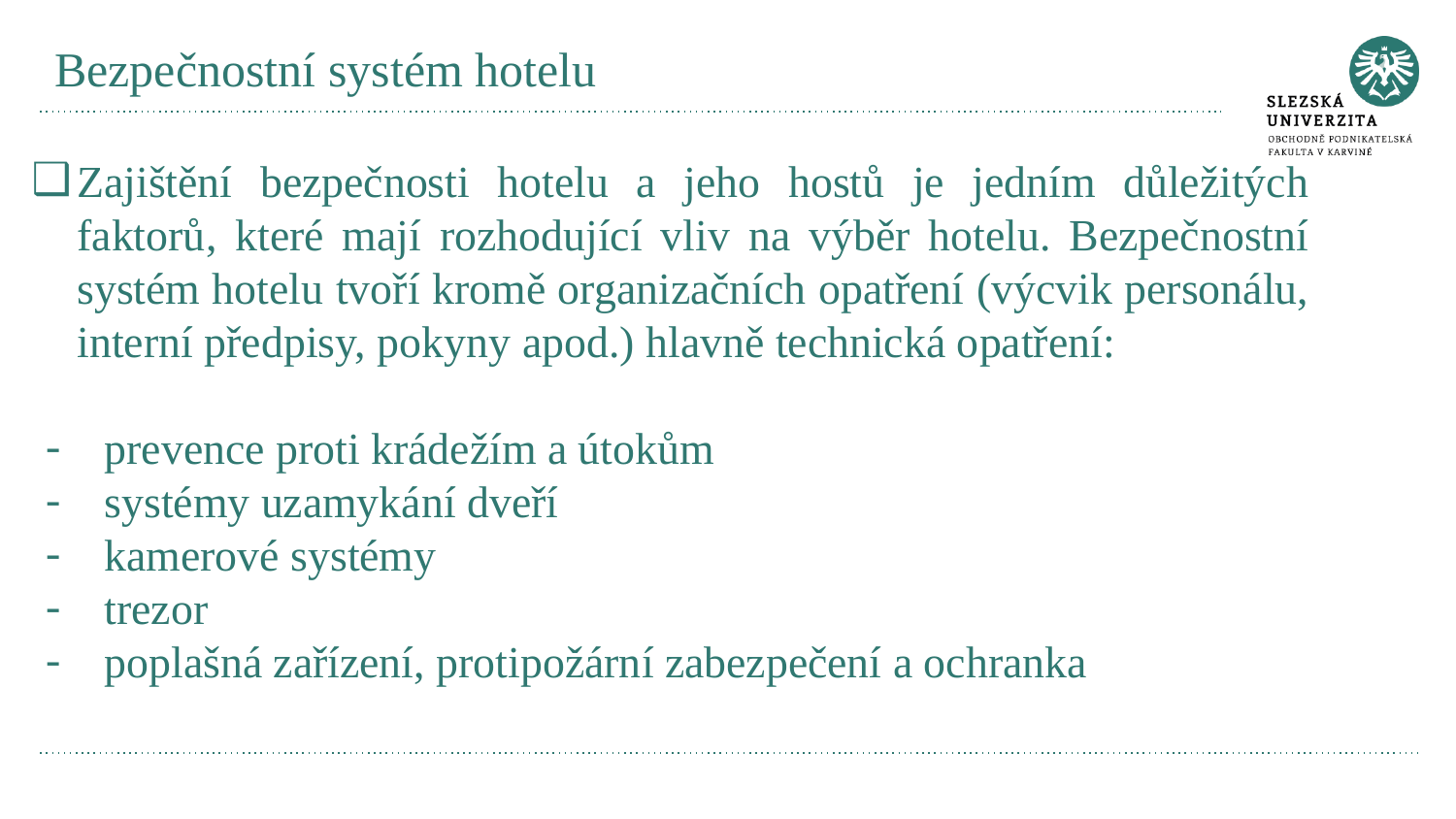

# Bezpečnostní systém hotelu
Zajištění bezpečnosti hotelu a jeho hostů je jedním důležitých faktorů, které mají rozhodující vliv na výběr hotelu. Bezpečnostní systém hotelu tvoří kromě organizačních opatření (výcvik personálu, interní předpisy, pokyny apod.) hlavně technická opatření:

prevence proti krádežím a útokům
systémy uzamykání dveří
kamerové systémy
trezor
poplašná zařízení, protipožární zabezpečení a ochranka